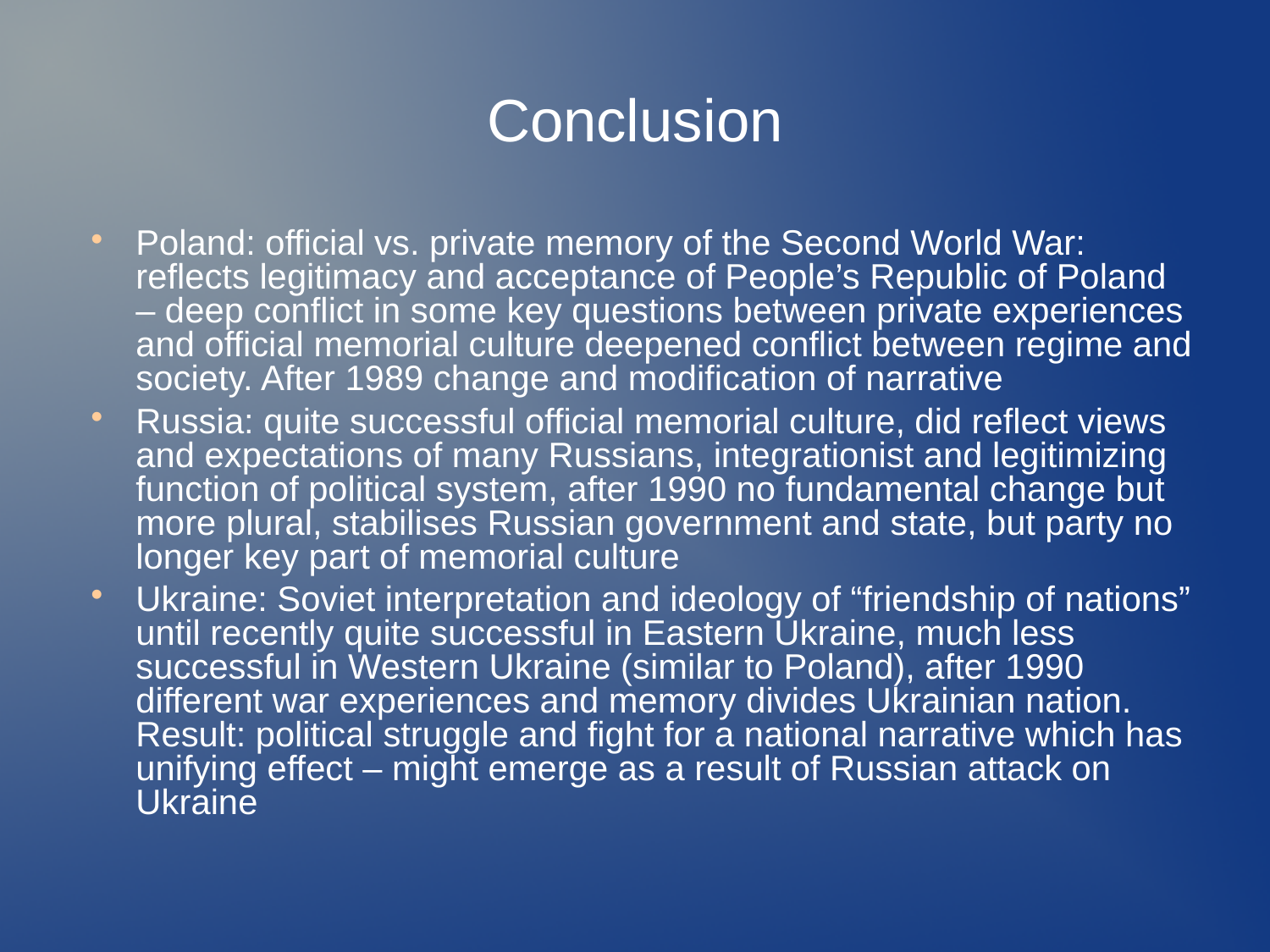

Conclusion
Poland: official vs. private memory of the Second World War: reflects legitimacy and acceptance of People’s Republic of Poland – deep conflict in some key questions between private experiences and official memorial culture deepened conflict between regime and society. After 1989 change and modification of narrative
Russia: quite successful official memorial culture, did reflect views and expectations of many Russians, integrationist and legitimizing function of political system, after 1990 no fundamental change but more plural, stabilises Russian government and state, but party no longer key part of memorial culture
Ukraine: Soviet interpretation and ideology of “friendship of nations” until recently quite successful in Eastern Ukraine, much less successful in Western Ukraine (similar to Poland), after 1990 different war experiences and memory divides Ukrainian nation. Result: political struggle and fight for a national narrative which has unifying effect – might emerge as a result of Russian attack on Ukraine